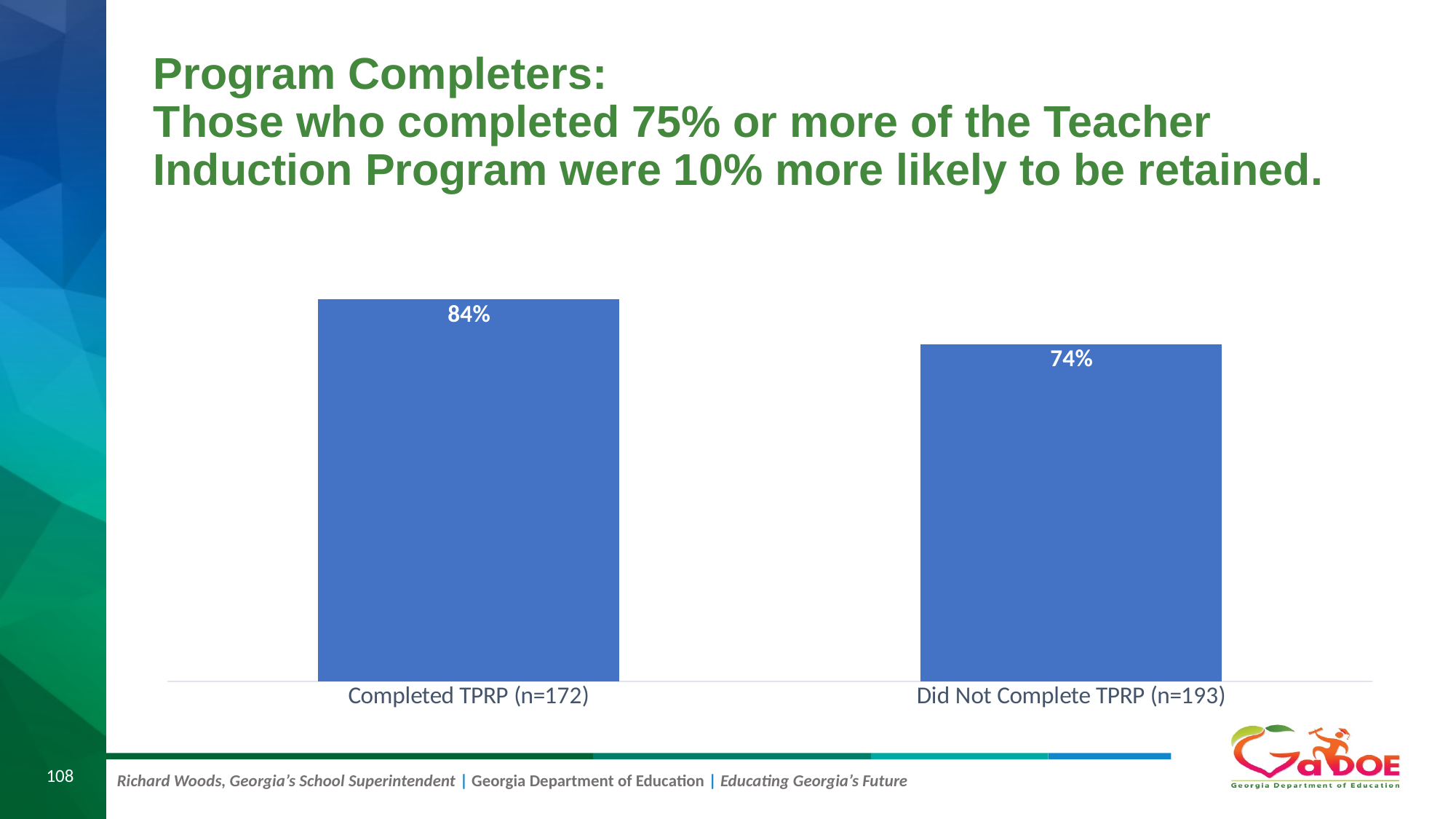

# Program Completers: Those who completed 75% or more of the Teacher Induction Program were 10% more likely to be retained.

### Chart

| Category |  |
|---|---|
| Completed TPRP (n=172) | 0.8430232558139535 |
| Did Not Complete TPRP (n=193) | 0.7447916666666666 |
108